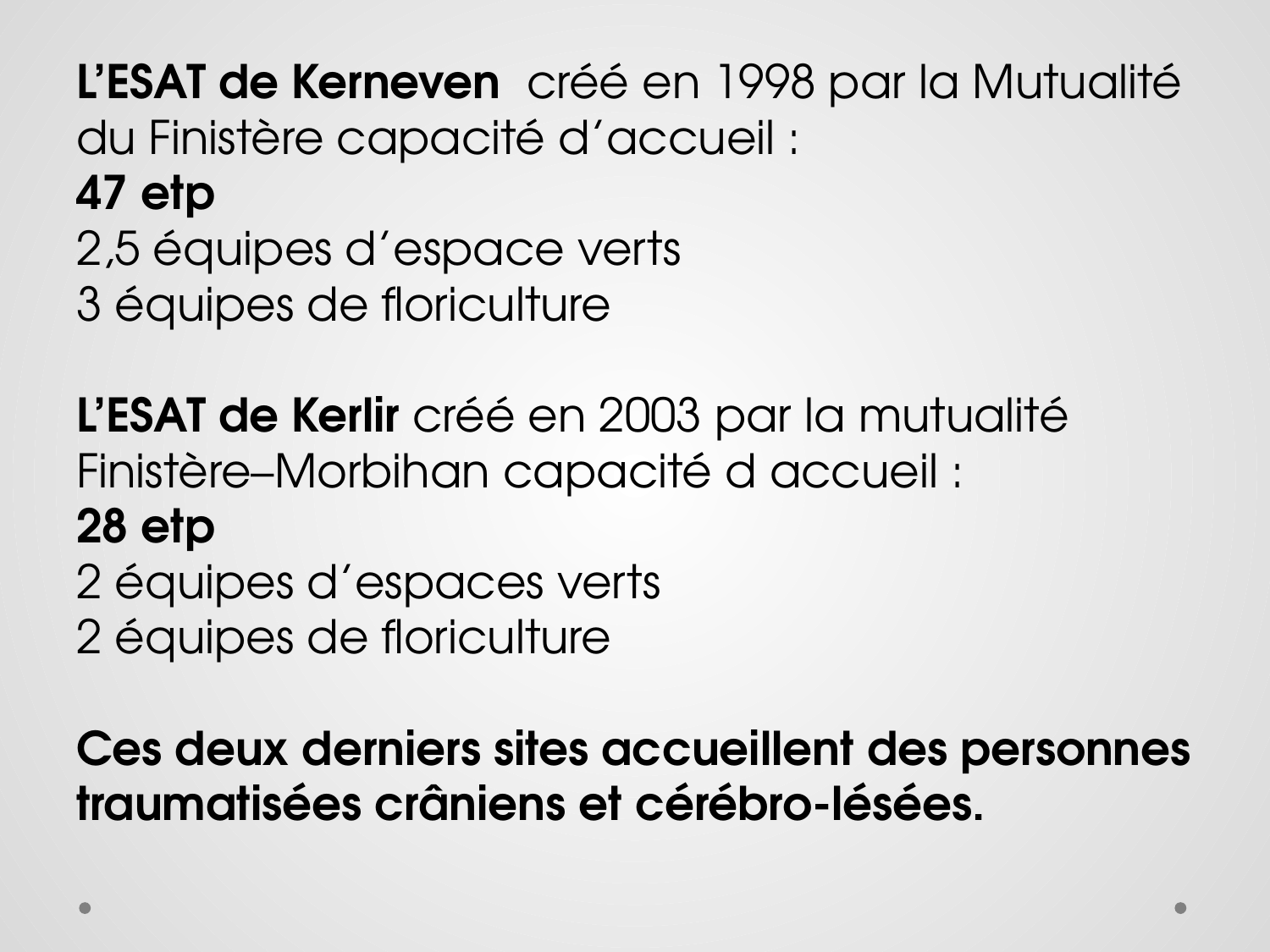

L’ESAT de Kerneven  créé en 1998 par la Mutualité du Finistère capacité d’accueil :
47 etp
2,5 équipes d’espace verts
3 équipes de floriculture

L’ESAT de Kerlir créé en 2003 par la mutualité Finistère–Morbihan capacité d accueil :
28 etp
2 équipes d’espaces verts
2 équipes de floriculture

Ces deux derniers sites accueillent des personnes traumatisées crâniens et cérébro-lésées.